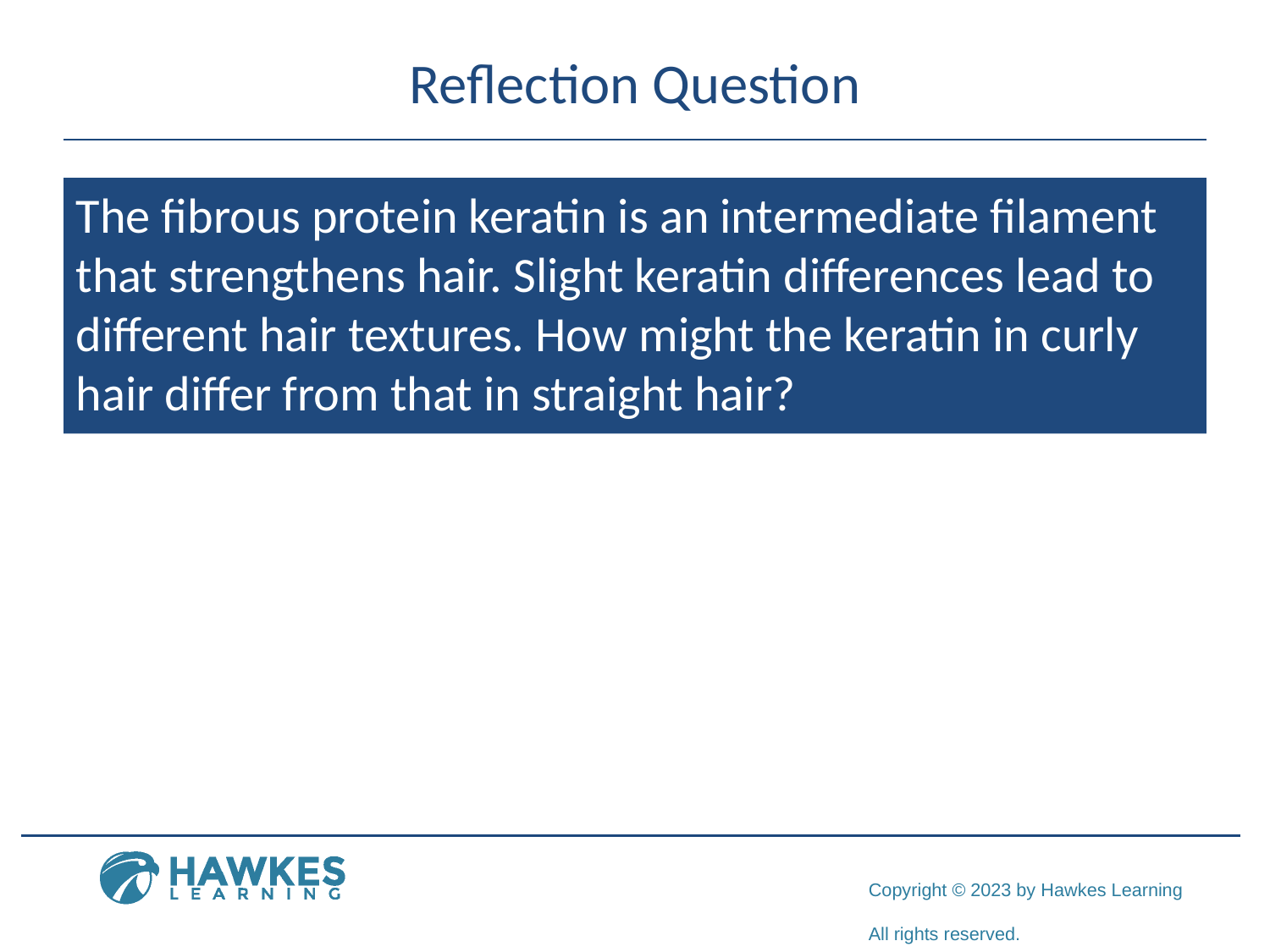

# Reflection Question
The fibrous protein keratin is an intermediate filament that strengthens hair. Slight keratin differences lead to different hair textures. How might the keratin in curly hair differ from that in straight hair?